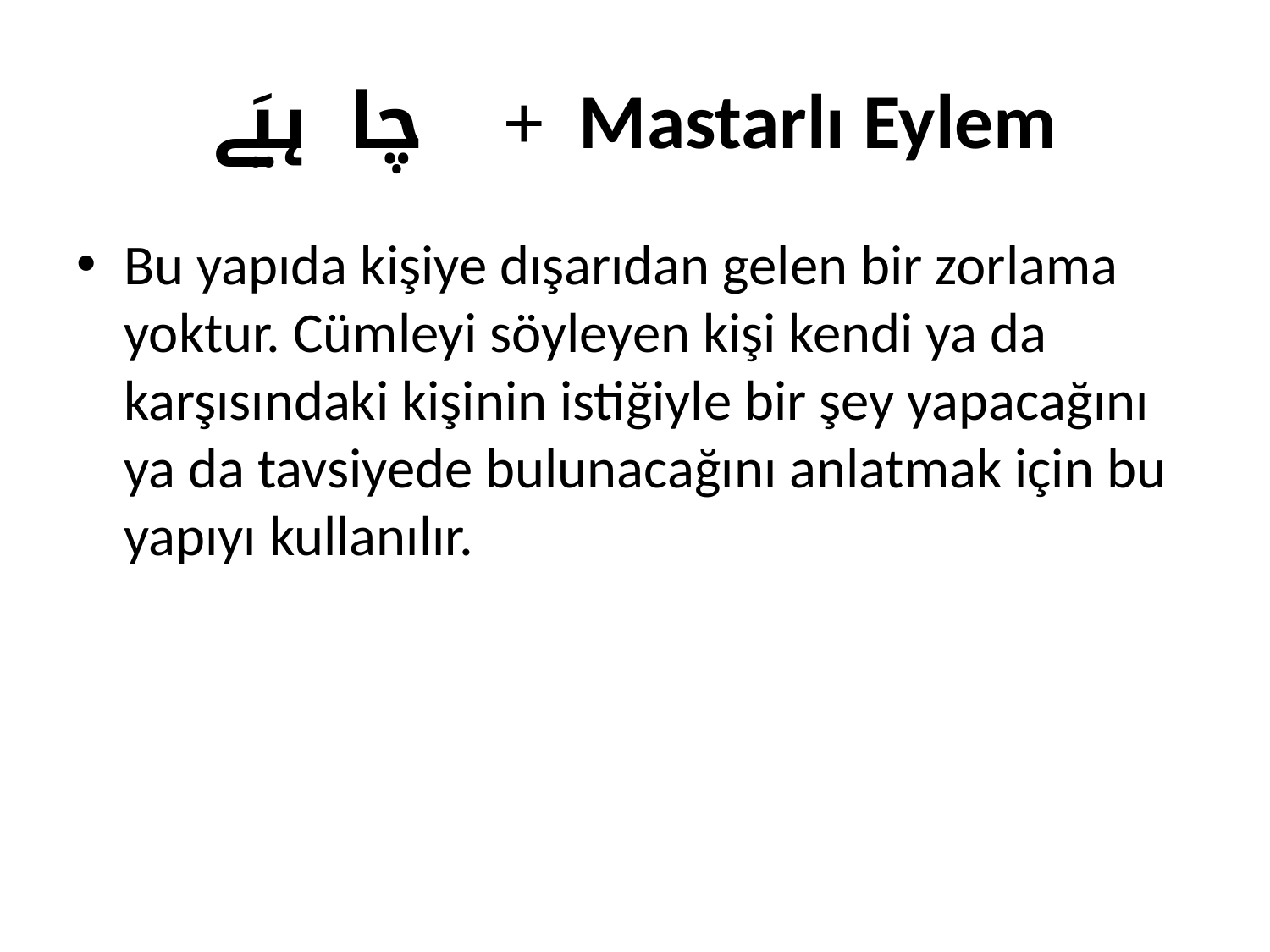

# چا  ہیَے    +  Mastarlı Eylem
Bu yapıda kişiye dışarıdan gelen bir zorlama yoktur. Cümleyi söyleyen kişi kendi ya da karşısındaki kişinin istiğiyle bir şey yapacağını ya da tavsiyede bulunacağını anlatmak için bu yapıyı kullanılır.